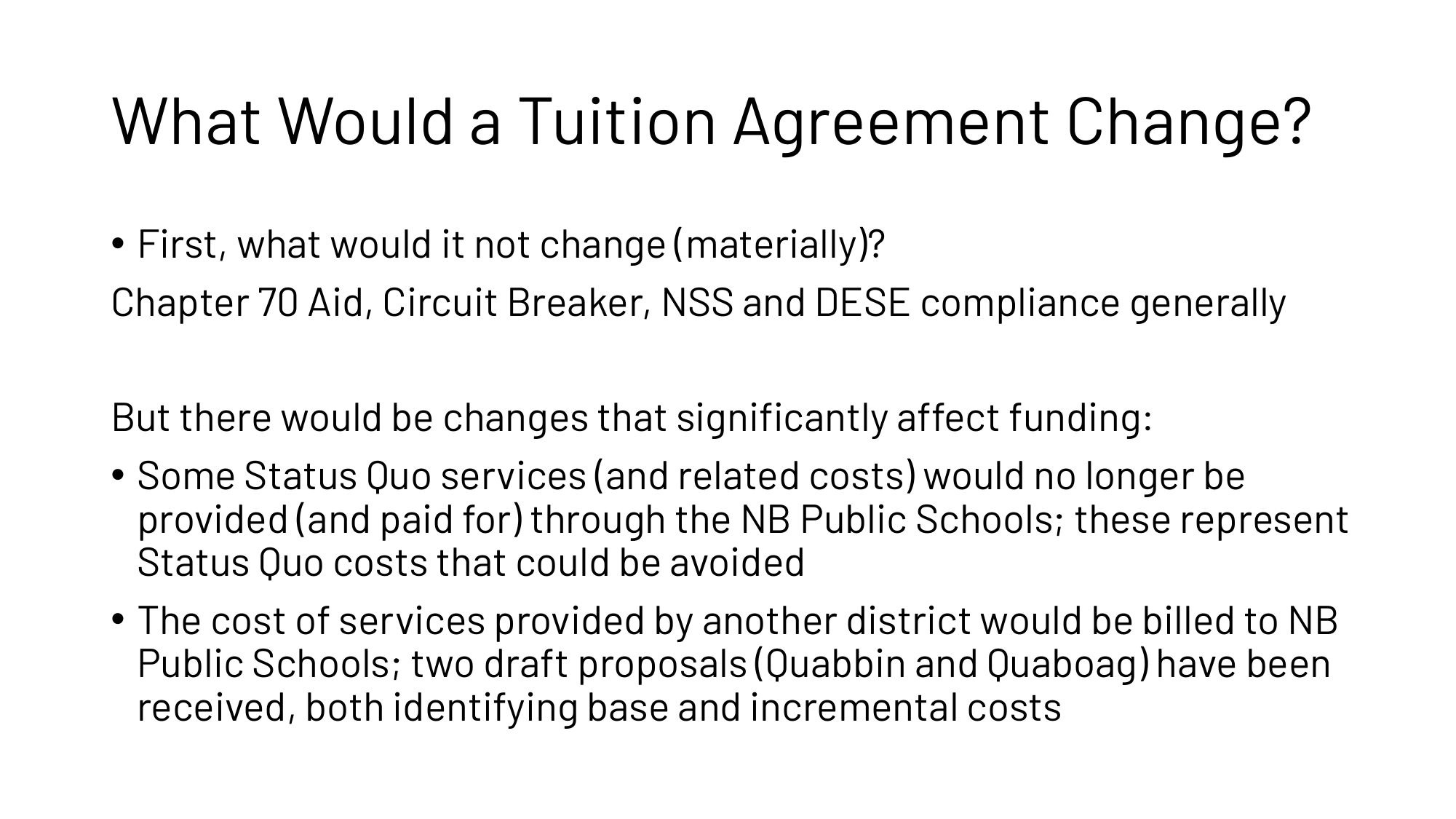

# What Would a Tuition Agreement Change?
First, what would it not change (materially)?
Chapter 70 Aid, Circuit Breaker, NSS and DESE compliance generally

But there would be changes that significantly affect funding:
Some Status Quo services (and related costs) would no longer be provided (and paid for) through the NB Public Schools; these represent Status Quo costs that could be avoided
The cost of services provided by another district would be billed to NB Public Schools; two draft proposals (Quabbin and Quaboag) have been received, both identifying base and incremental costs